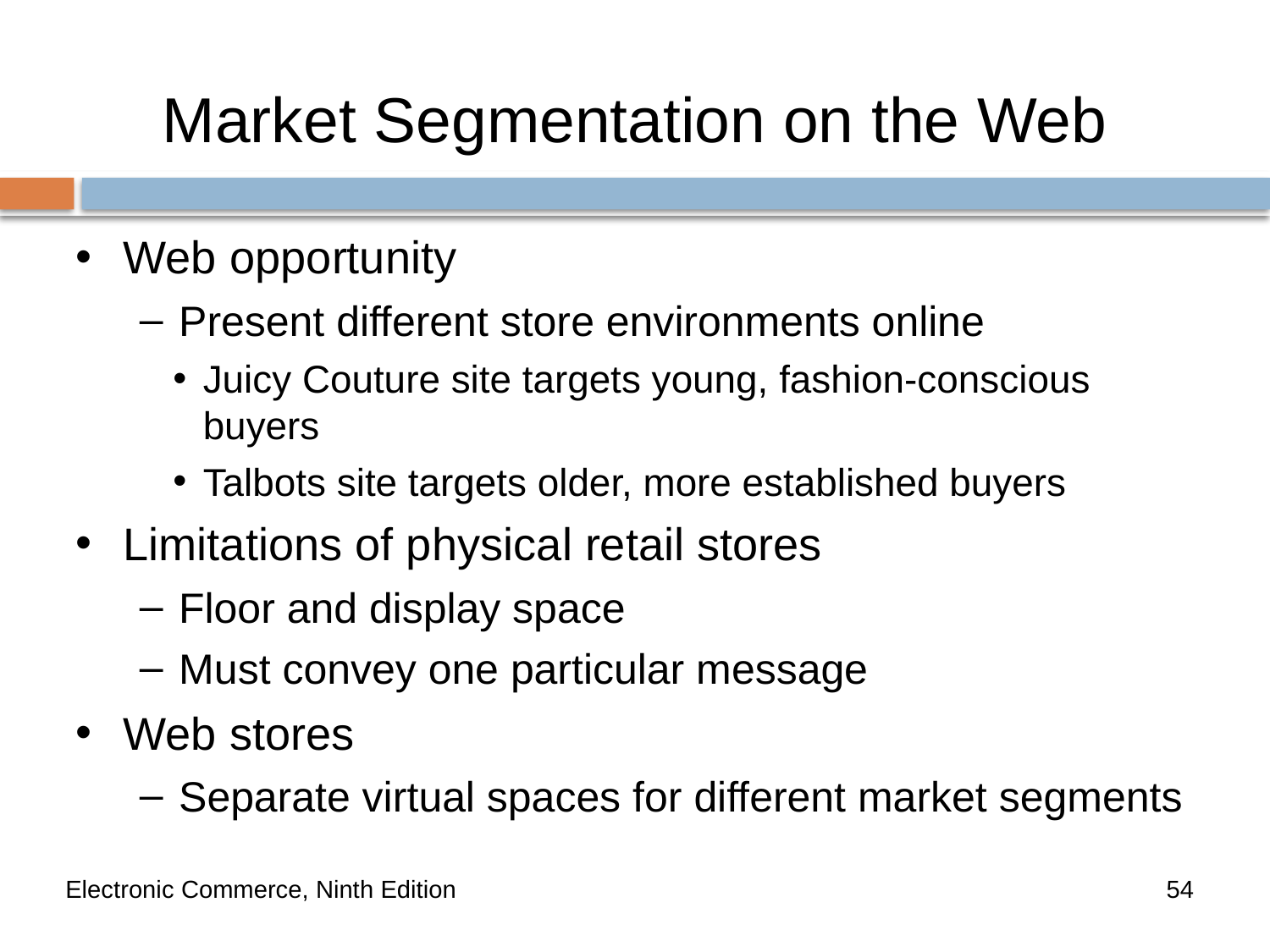

#
Market Segmentation on the Web
Web opportunity
Present different store environments online
Juicy Couture site targets young, fashion-conscious buyers
Talbots site targets older, more established buyers
Limitations of physical retail stores
Floor and display space
Must convey one particular message
Web stores
Separate virtual spaces for different market segments

Electronic Commerce, Ninth Edition
54